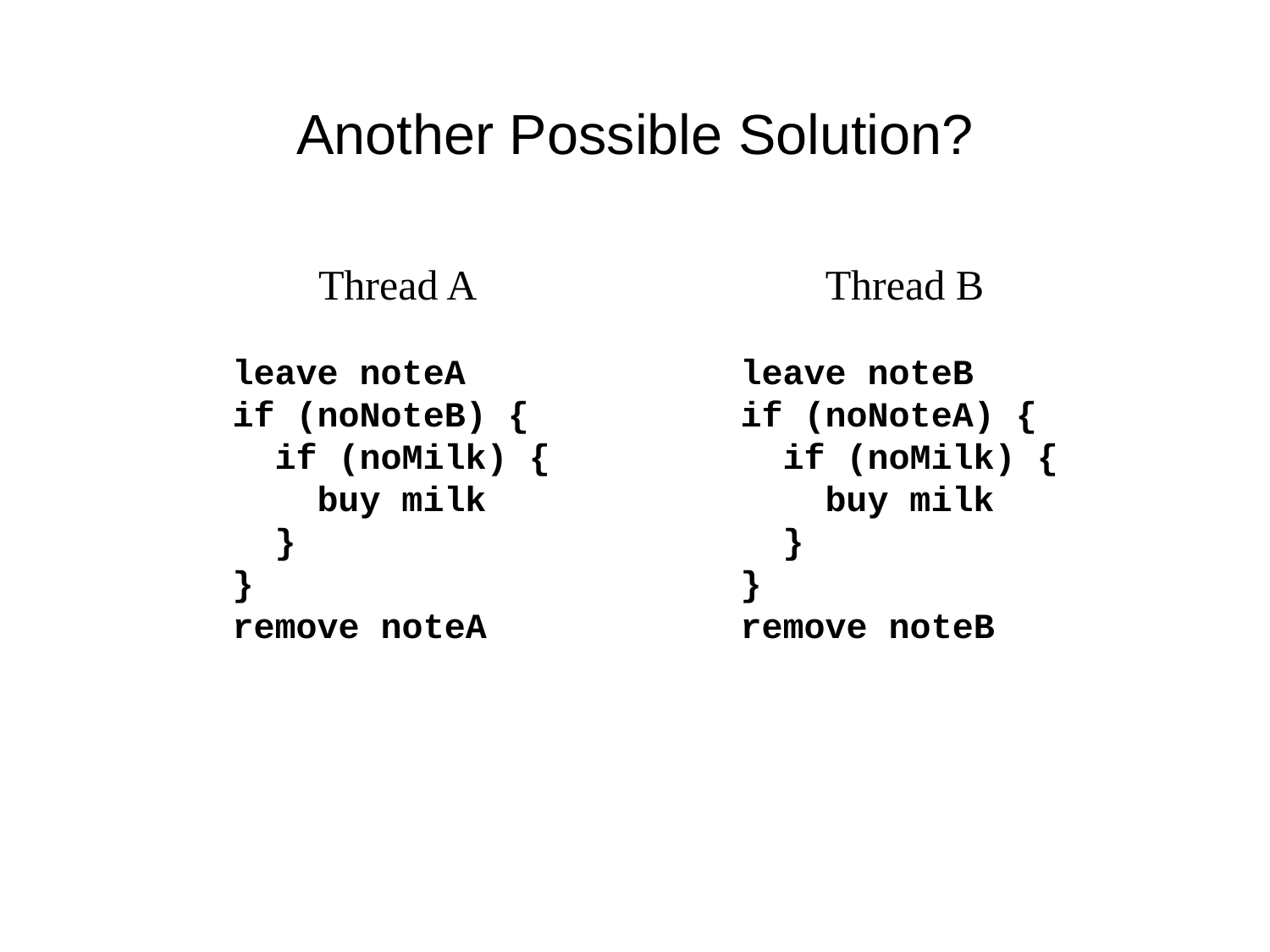

# Another Possible Solution?
Thread A
Thread B
leave noteA
if (noNoteB) {
  if (noMilk) {
    buy milk
  }
}
remove noteA
leave noteB
if (noNoteA) {
  if (noMilk) {
    buy milk
  }
}
remove noteB